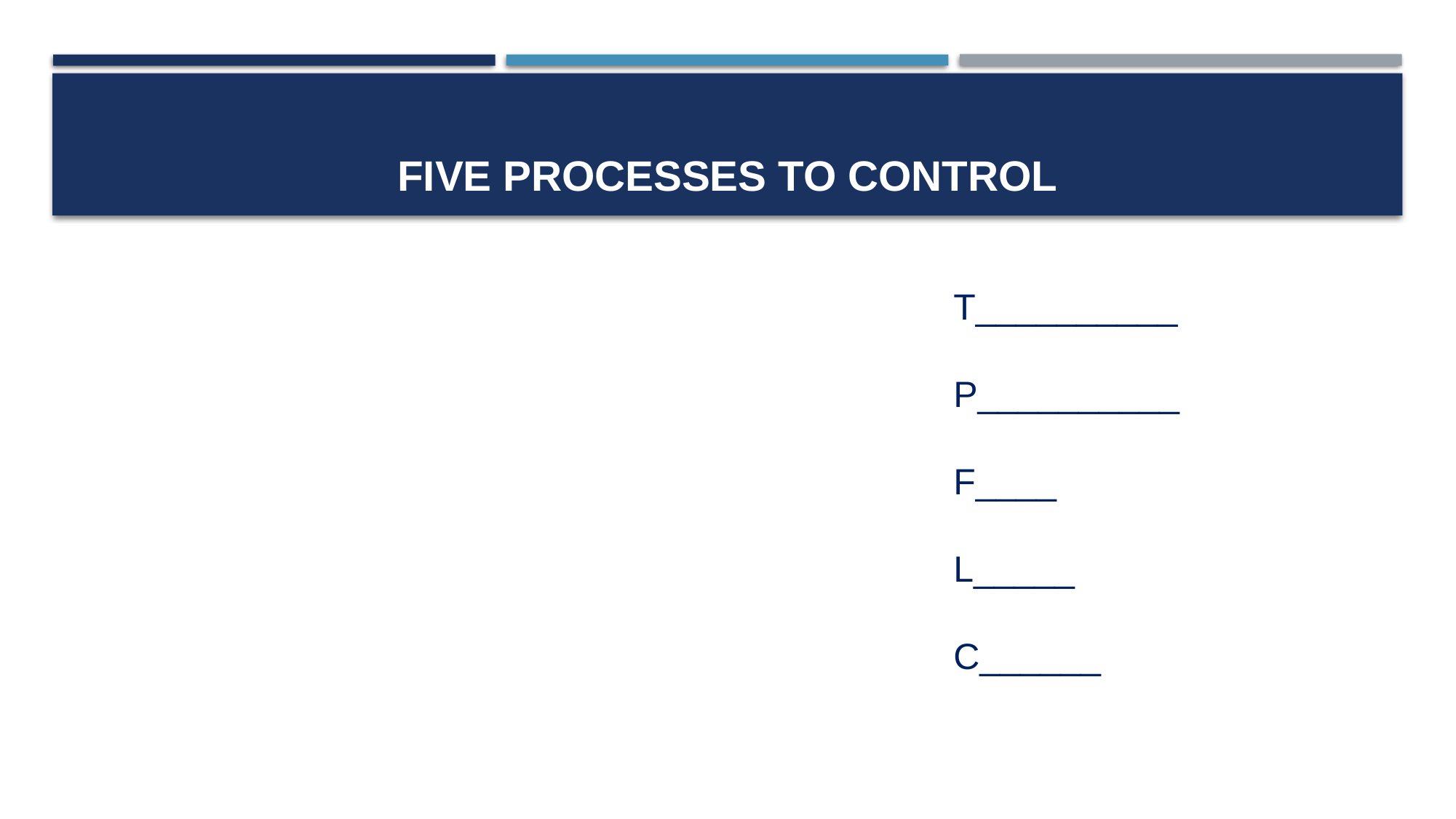

# Five Processes to Control
								T__________
								P__________
								F____
								L_____
								C______